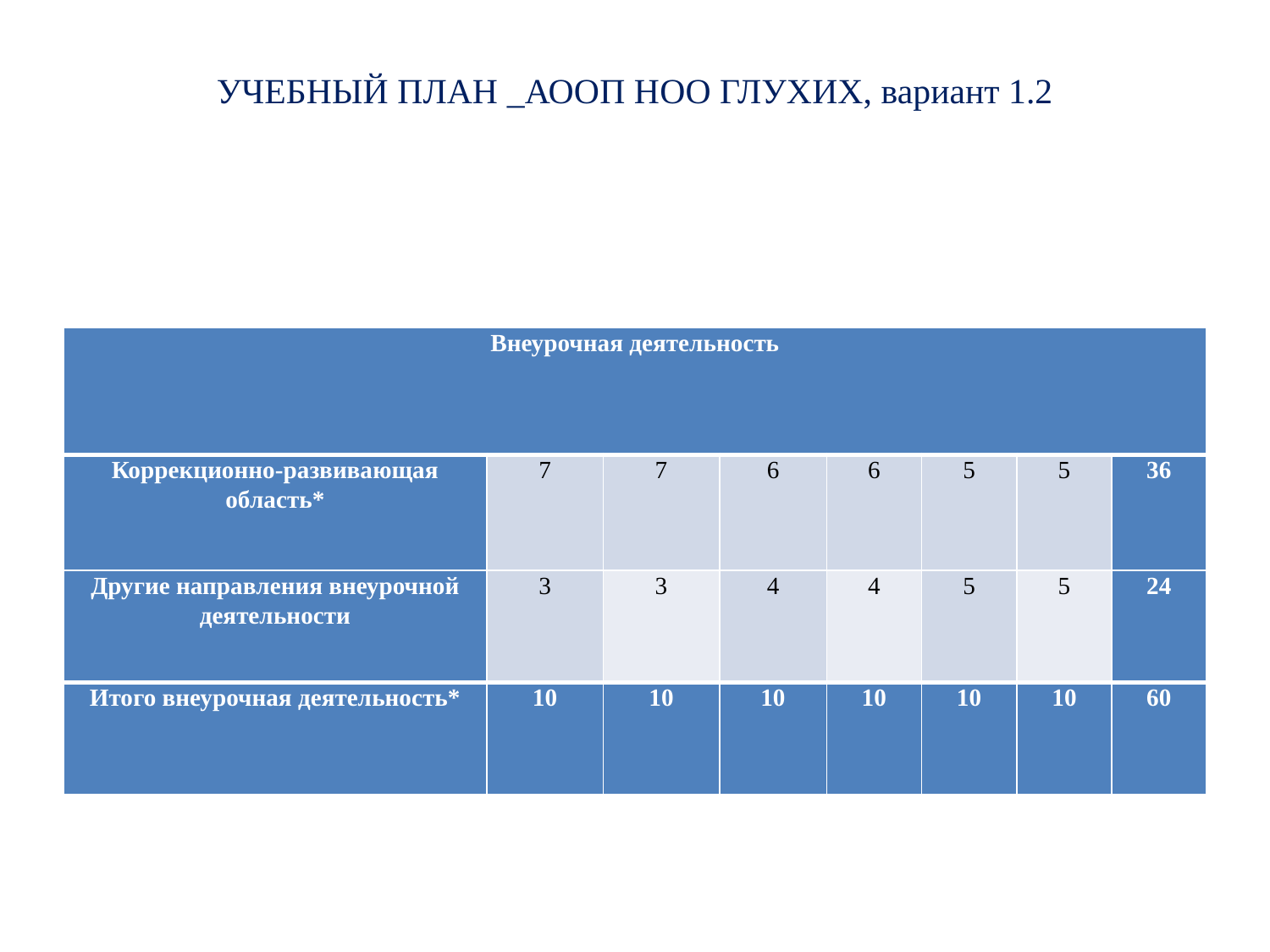

# УЧЕБНЫЙ ПЛАН _АООП НОО ГЛУХИХ, вариант 1.2
| Внеурочная деятельность |  |  |  |  |  |  |  |
| --- | --- | --- | --- | --- | --- | --- | --- |
| Коррекционно-развивающая область\* | 7 | 7 | 6 | 6 | 5 | 5 | 36 |
| Другие направления внеурочной деятельности | 3 | 3 | 4 | 4 | 5 | 5 | 24 |
| Итого внеурочная деятельность\* | 10 | 10 | 10 | 10 | 10 | 10 | 60 |